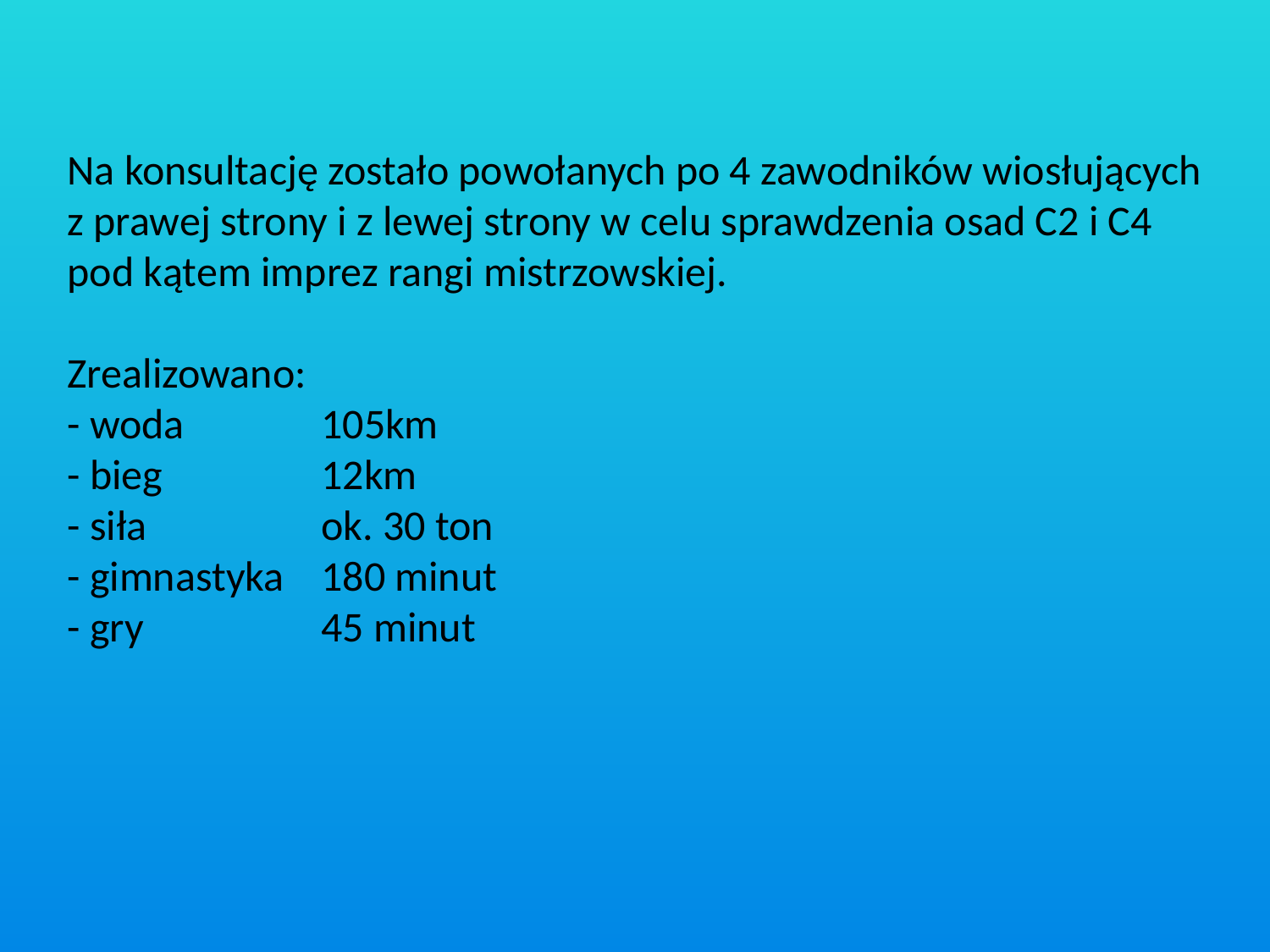

Na konsultację zostało powołanych po 4 zawodników wiosłujących z prawej strony i z lewej strony w celu sprawdzenia osad C2 i C4 pod kątem imprez rangi mistrzowskiej.

Zrealizowano:
- woda		105km
- bieg		12km
- siła		ok. 30 ton
- gimnastyka	180 minut
- gry		45 minut